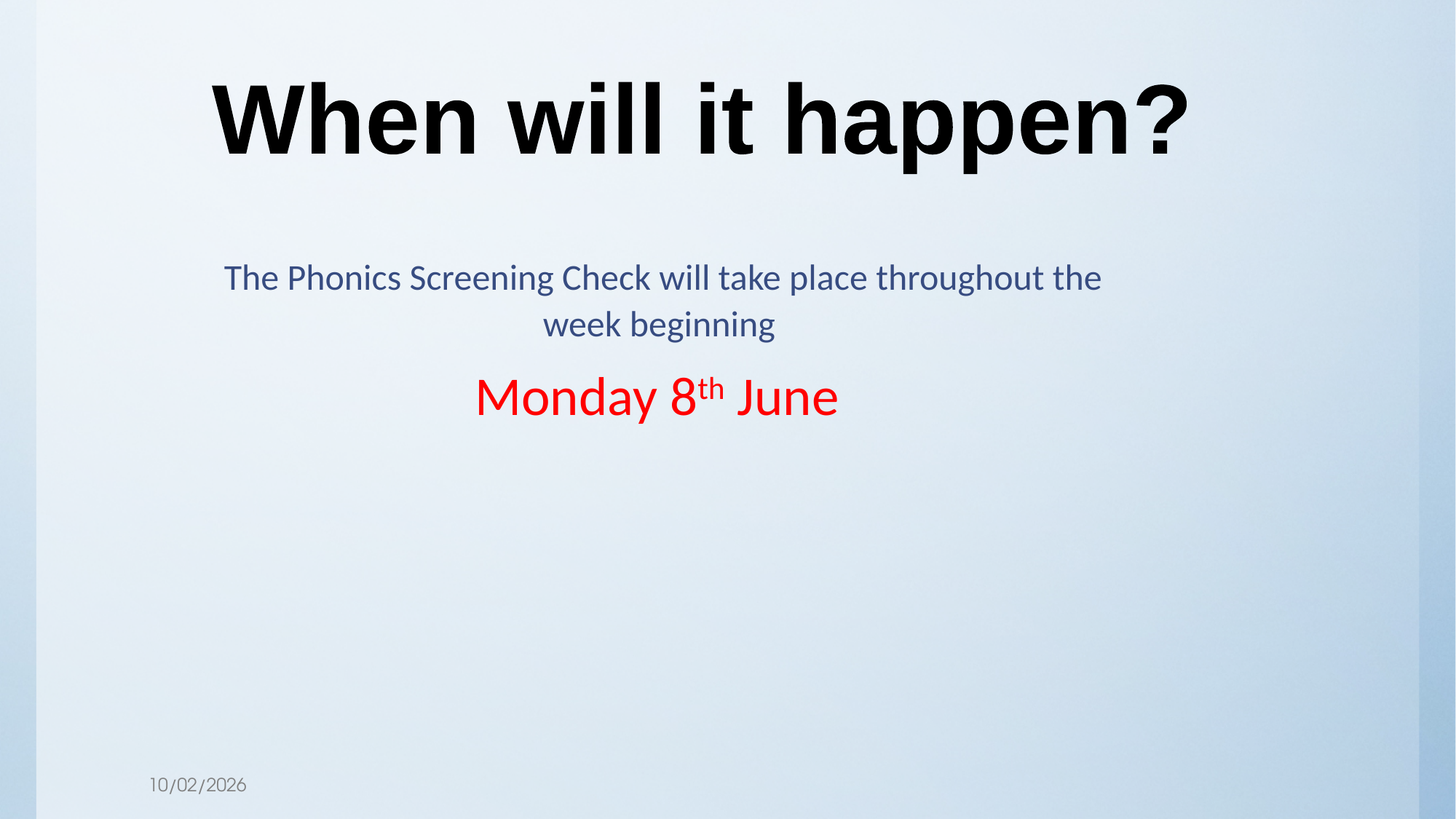

When will it happen?
The Phonics Screening Check will take place throughout the week beginning
Monday 8th June

10/02/2026